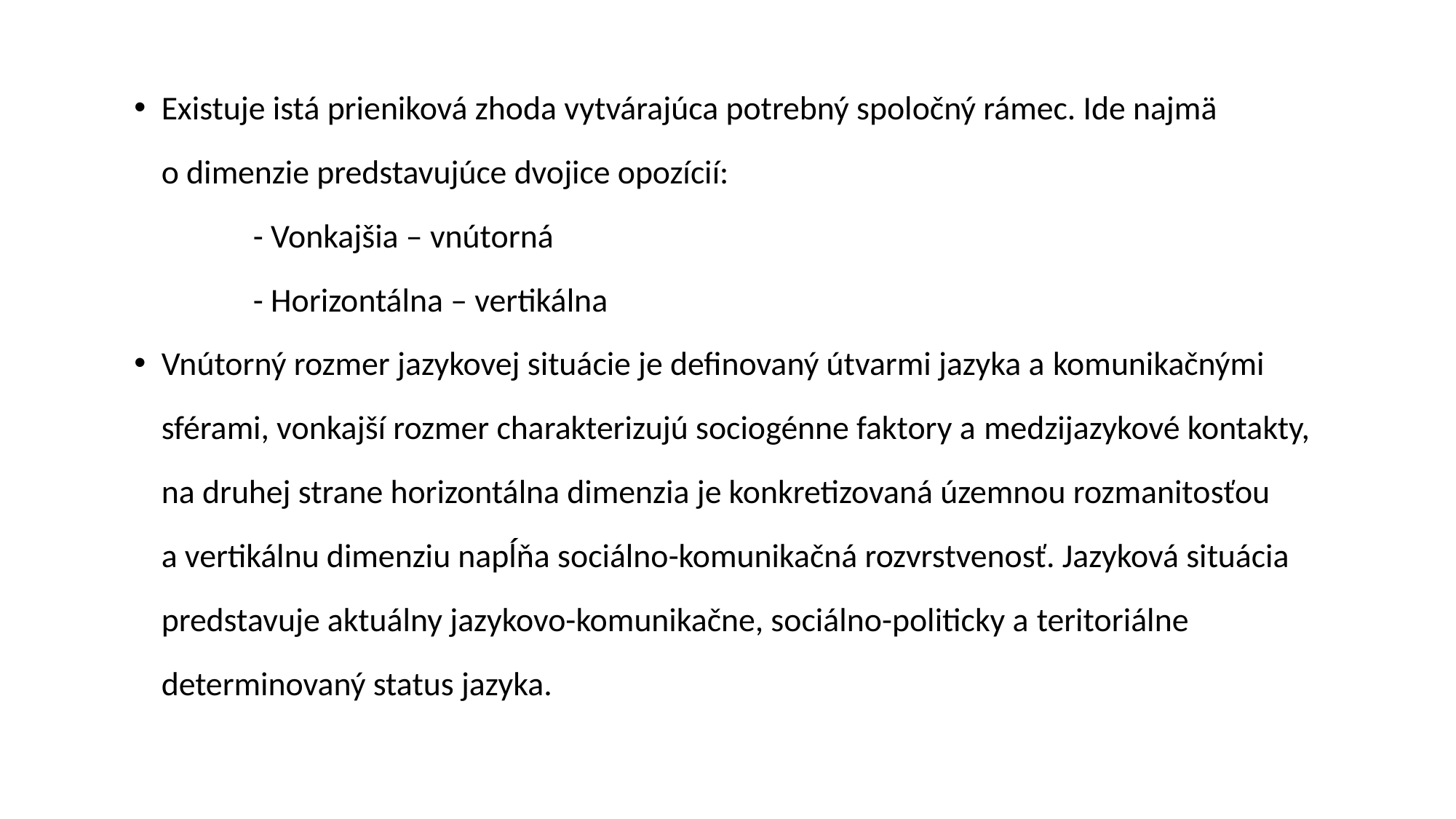

Existuje istá prieniková zhoda vytvárajúca potrebný spoločný rámec. Ide najmä o dimenzie predstavujúce dvojice opozícií:
	- Vonkajšia – vnútorná
	- Horizontálna – vertikálna
Vnútorný rozmer jazykovej situácie je definovaný útvarmi jazyka a komunikačnými sférami, vonkajší rozmer charakterizujú sociogénne faktory a medzijazykové kontakty, na druhej strane horizontálna dimenzia je konkretizovaná územnou rozmanitosťou a vertikálnu dimenziu napĺňa sociálno-komunikačná rozvrstvenosť. Jazyková situácia predstavuje aktuálny jazykovo-komunikačne, sociálno-politicky a teritoriálne determinovaný status jazyka.